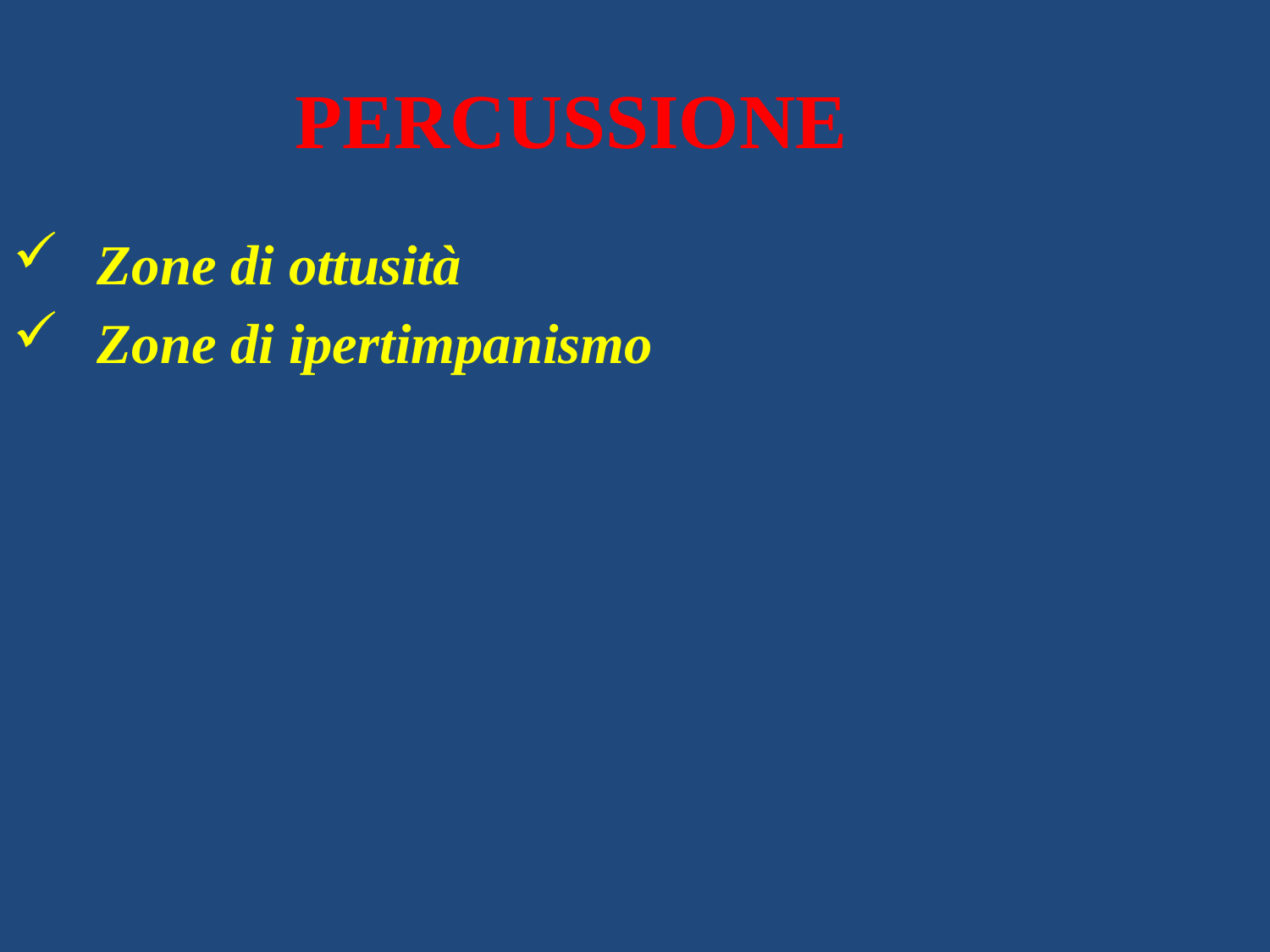

PERCUSSIONE
Zone di ottusità
Zone di ipertimpanismo